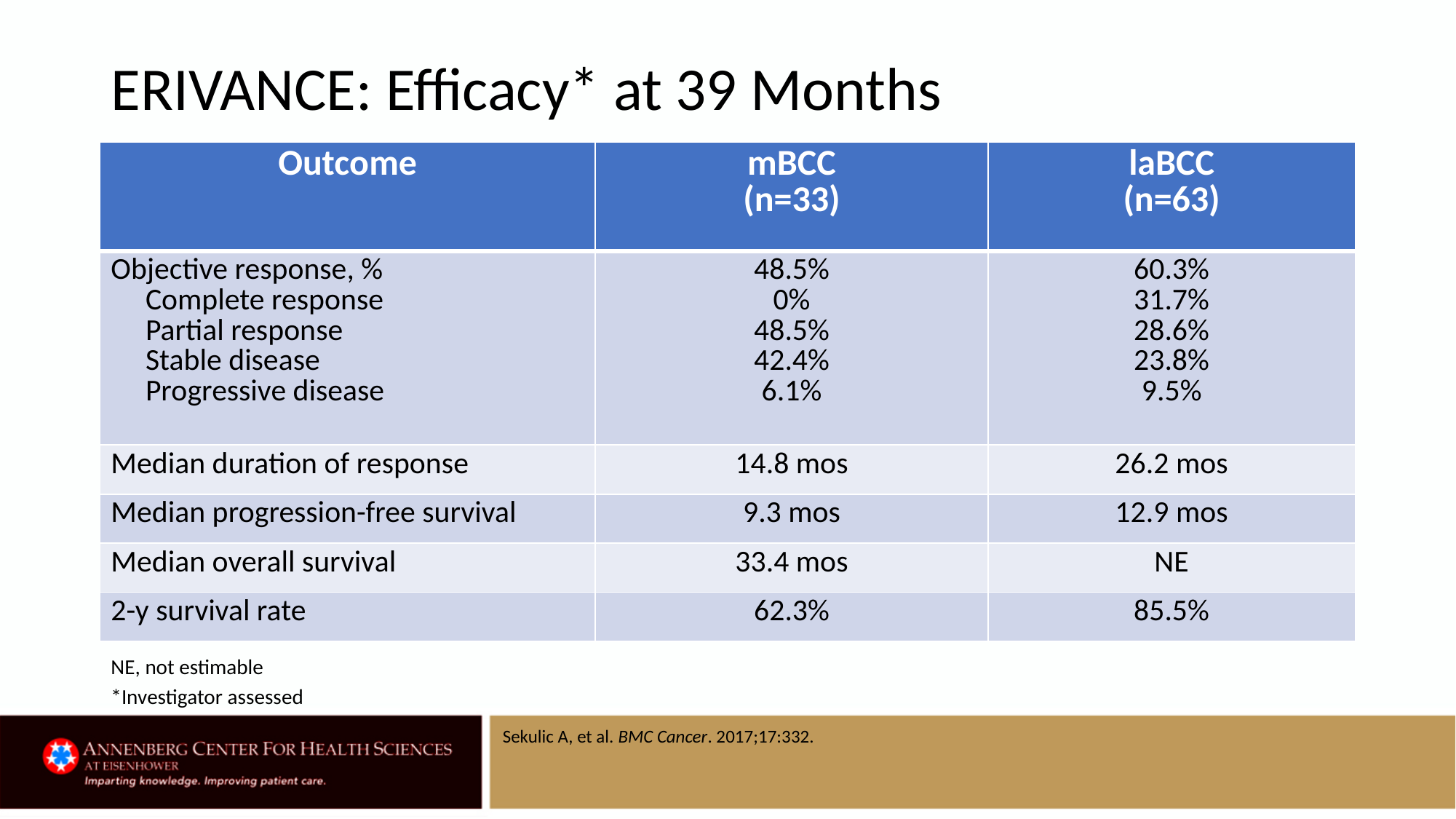

# ERIVANCE: Efficacy* at 39 Months
| Outcome | mBCC (n=33) | laBCC (n=63) |
| --- | --- | --- |
| Objective response, % Complete response Partial response Stable disease Progressive disease | 48.5% 0% 48.5% 42.4% 6.1% | 60.3% 31.7% 28.6% 23.8% 9.5% |
| Median duration of response | 14.8 mos | 26.2 mos |
| Median progression-free survival | 9.3 mos | 12.9 mos |
| Median overall survival | 33.4 mos | NE |
| 2-y survival rate | 62.3% | 85.5% |
NE, not estimable
*Investigator assessed
Sekulic A, et al. BMC Cancer. 2017;17:332.